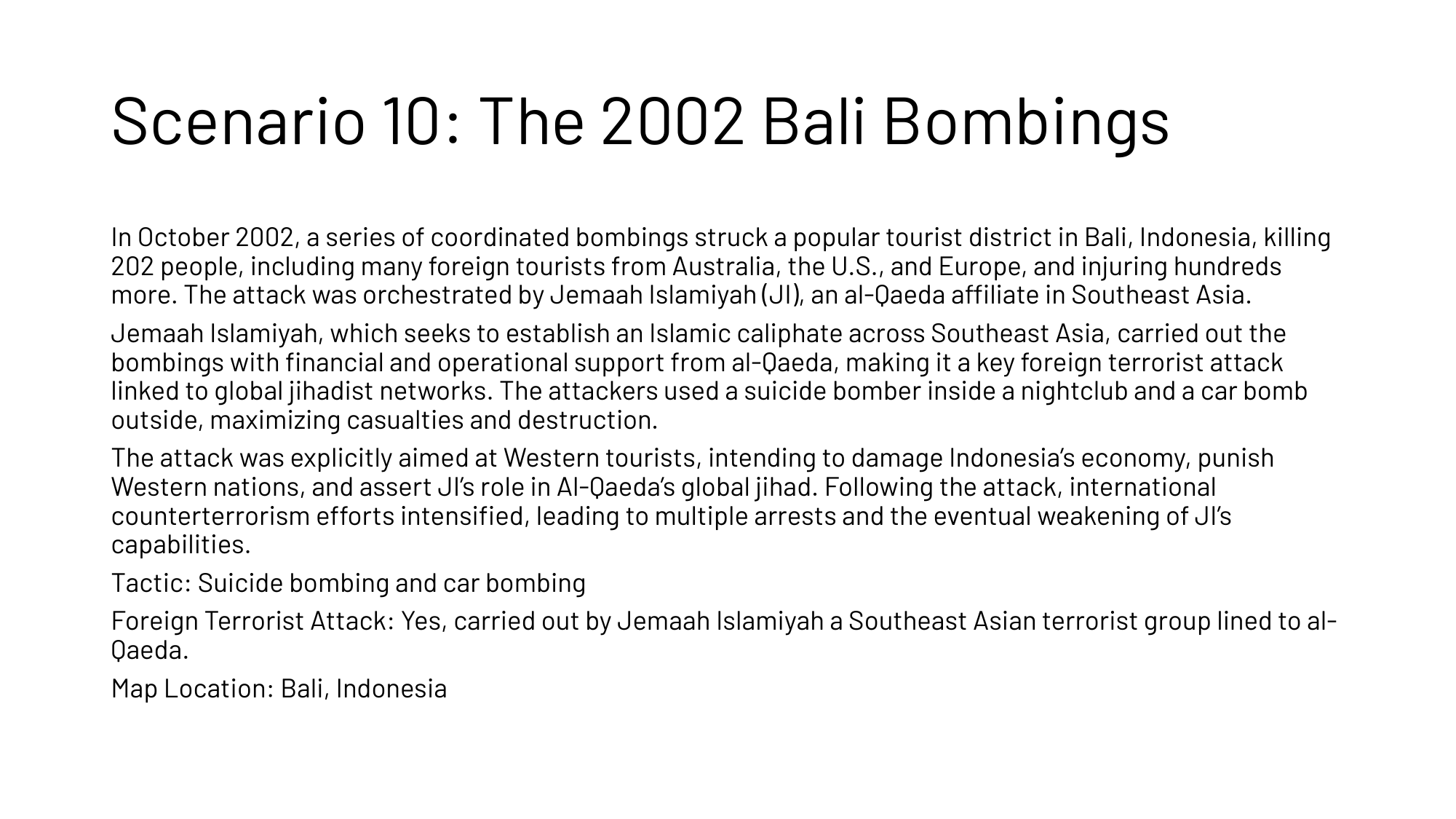

# Scenario 10: The 2002 Bali Bombings
In October 2002, a series of coordinated bombings struck a popular tourist district in Bali, Indonesia, killing 202 people, including many foreign tourists from Australia, the U.S., and Europe, and injuring hundreds more. The attack was orchestrated by Jemaah Islamiyah (JI), an al-Qaeda affiliate in Southeast Asia.
Jemaah Islamiyah, which seeks to establish an Islamic caliphate across Southeast Asia, carried out the bombings with financial and operational support from al-Qaeda, making it a key foreign terrorist attack linked to global jihadist networks. The attackers used a suicide bomber inside a nightclub and a car bomb outside, maximizing casualties and destruction.
The attack was explicitly aimed at Western tourists, intending to damage Indonesia’s economy, punish Western nations, and assert JI’s role in Al-Qaeda’s global jihad. Following the attack, international counterterrorism efforts intensified, leading to multiple arrests and the eventual weakening of JI’s capabilities.
Tactic: Suicide bombing and car bombing
Foreign Terrorist Attack: Yes, carried out by Jemaah Islamiyah a Southeast Asian terrorist group lined to al-Qaeda.
Map Location: Bali, Indonesia